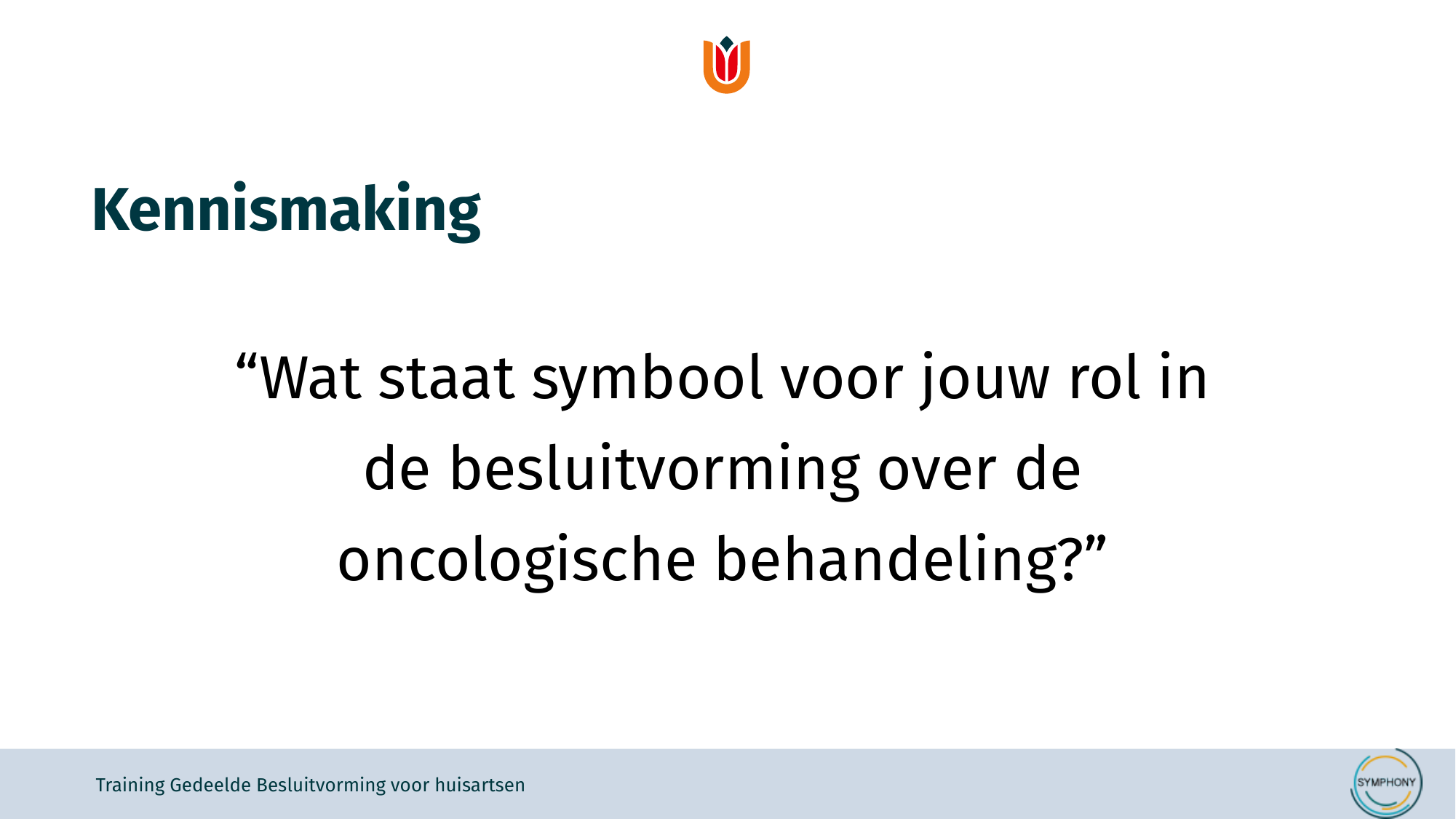

# Kennismaking

“Wat staat symbool voor jouw rol in de besluitvorming over de oncologische behandeling?”

Training Gedeelde Besluitvorming voor huisartsen